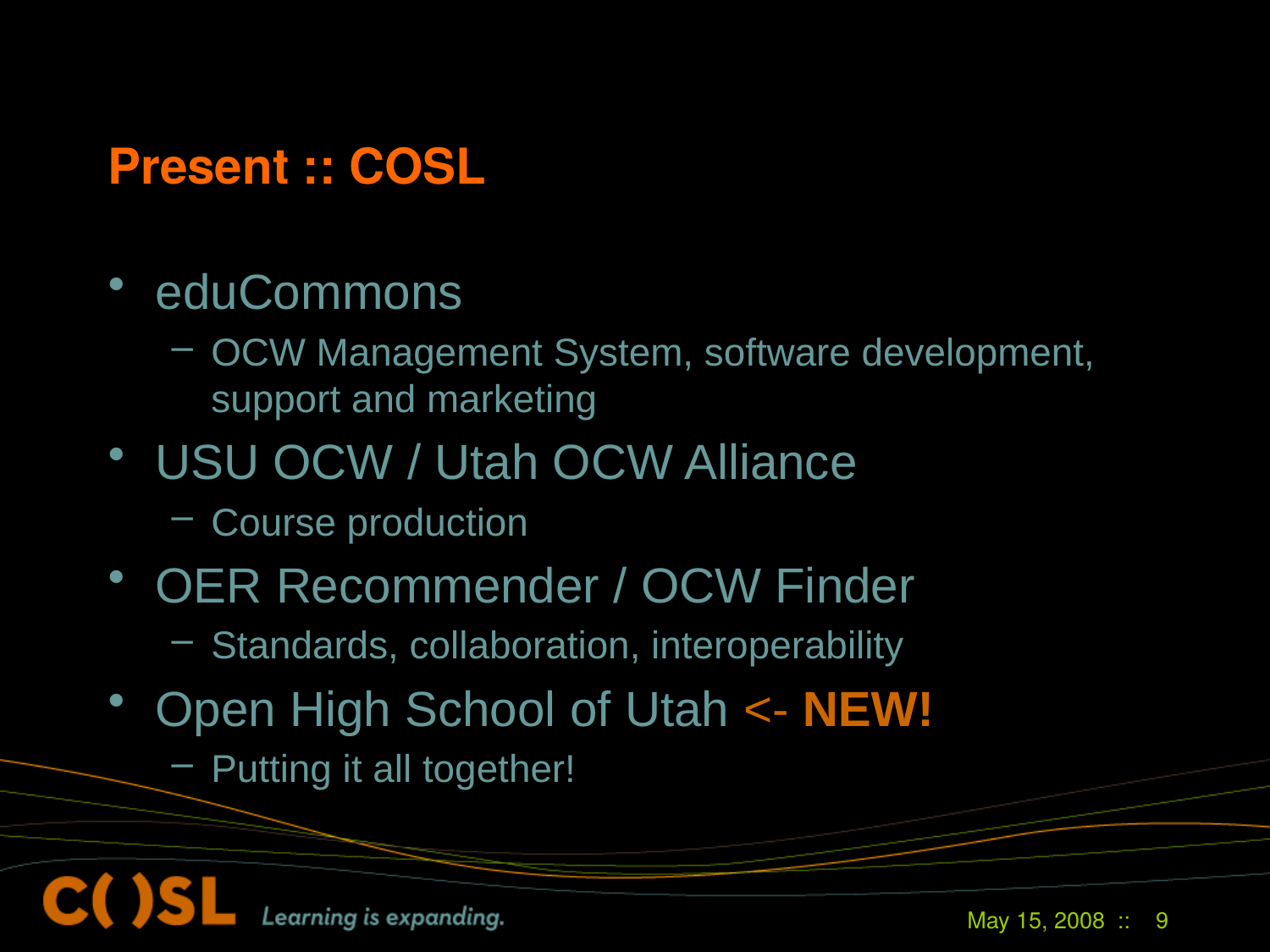

# Present :: COSL
eduCommons
OCW Management System, software development, support and marketing
USU OCW / Utah OCW Alliance
Course production
OER Recommender / OCW Finder
Standards, collaboration, interoperability
Open High School of Utah <- NEW!
Putting it all together!
May 15, 2008  ::
9